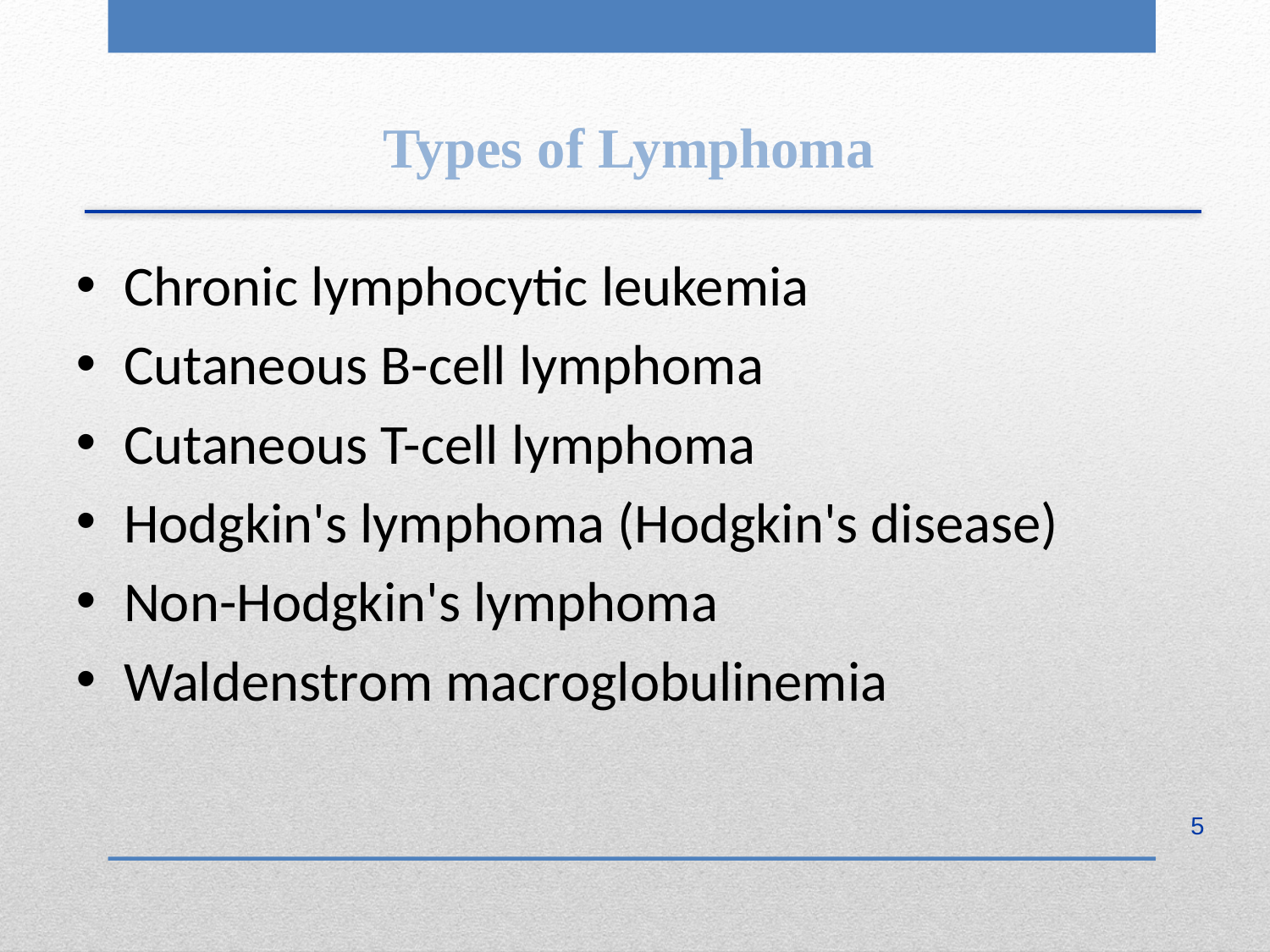

Types of Lymphoma
Chronic lymphocytic leukemia
Cutaneous B-cell lymphoma
Cutaneous T-cell lymphoma
Hodgkin's lymphoma (Hodgkin's disease)
Non-Hodgkin's lymphoma
Waldenstrom macroglobulinemia
5